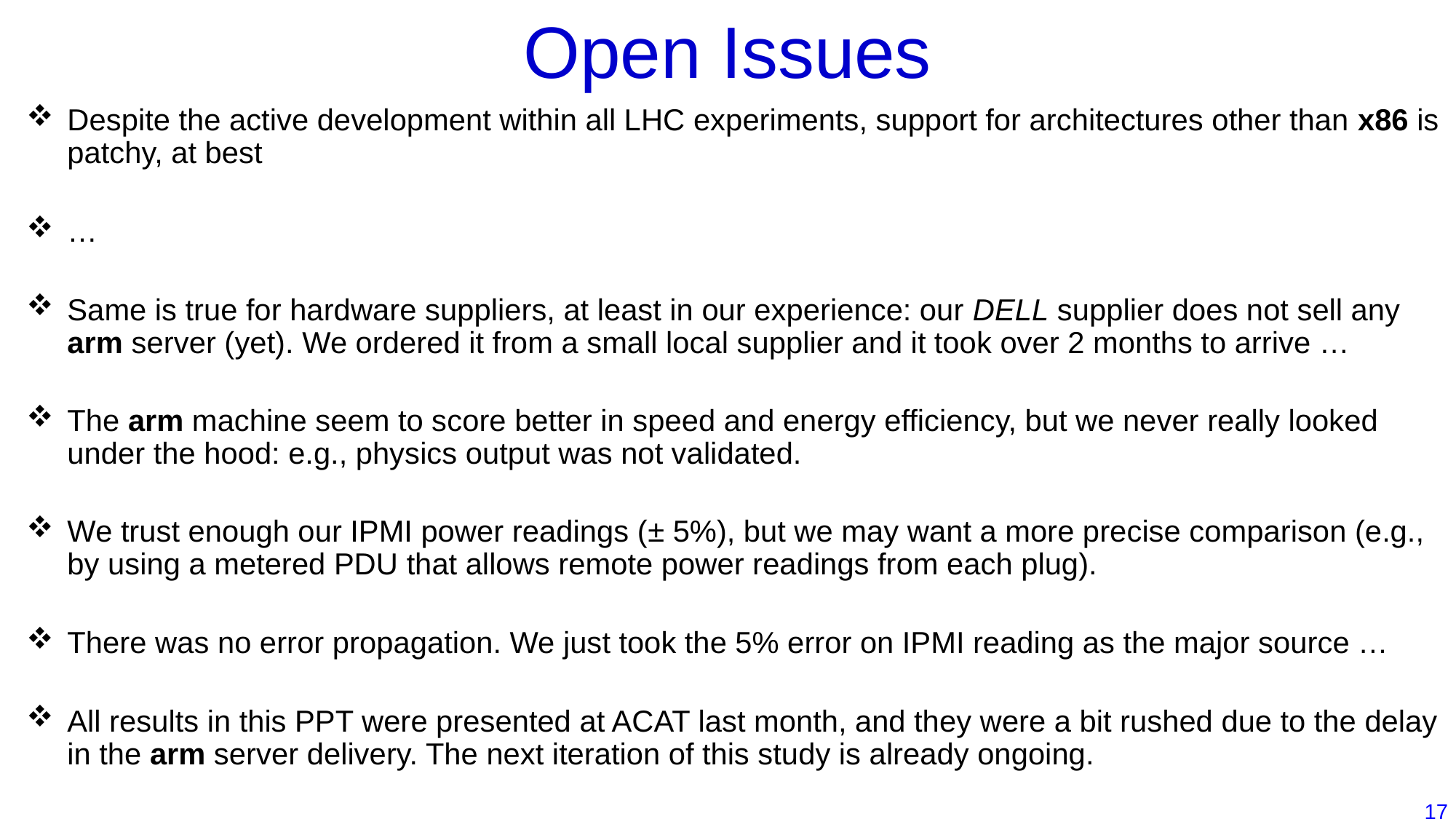

Open Issues
Despite the active development within all LHC experiments, support for architectures other than x86 is patchy, at best
…
Same is true for hardware suppliers, at least in our experience: our DELL supplier does not sell any arm server (yet). We ordered it from a small local supplier and it took over 2 months to arrive …
The arm machine seem to score better in speed and energy efficiency, but we never really looked under the hood: e.g., physics output was not validated.
We trust enough our IPMI power readings (± 5%), but we may want a more precise comparison (e.g., by using a metered PDU that allows remote power readings from each plug).
There was no error propagation. We just took the 5% error on IPMI reading as the major source …
All results in this PPT were presented at ACAT last month, and they were a bit rushed due to the delay in the arm server delivery. The next iteration of this study is already ongoing.
17